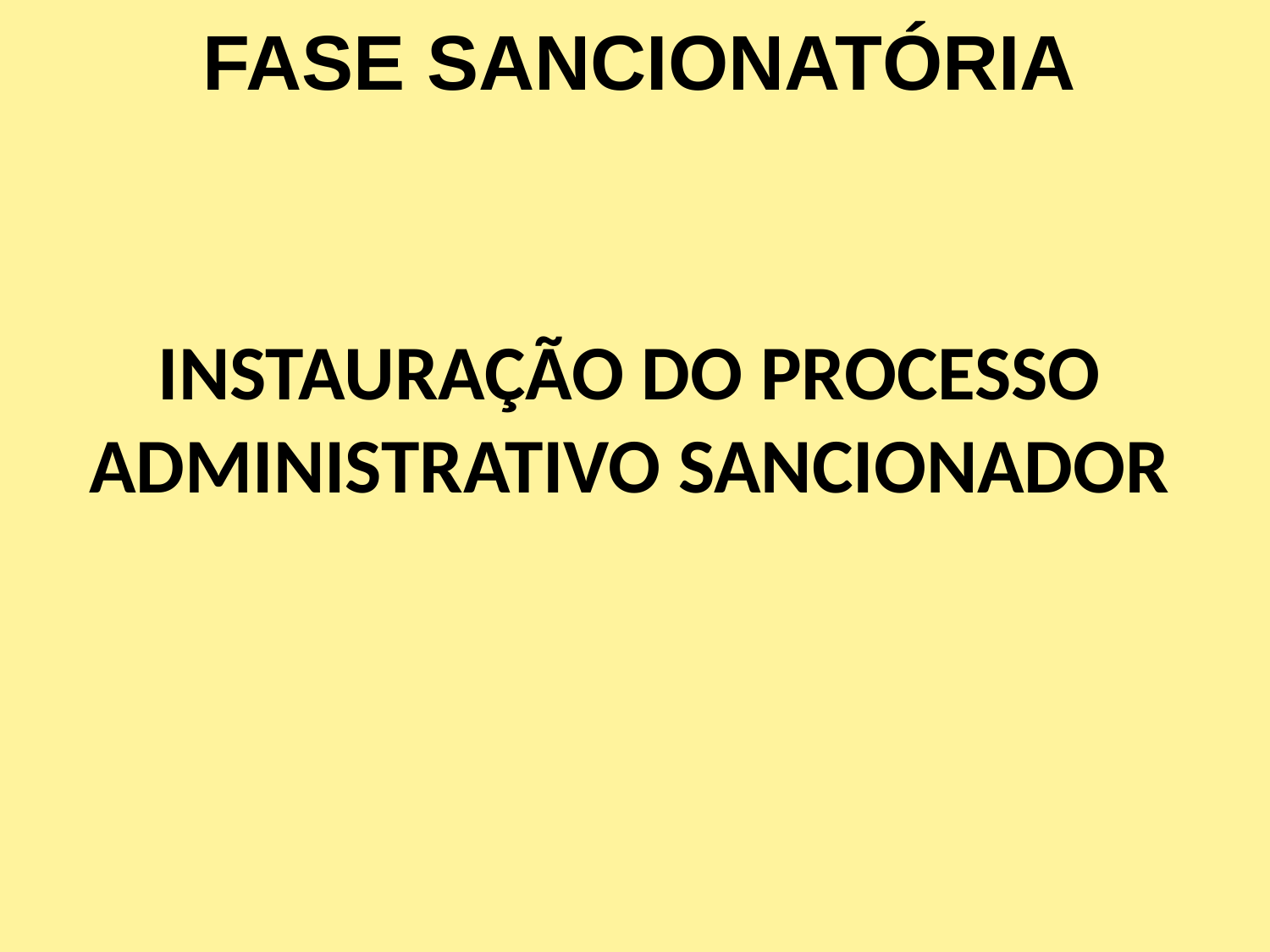

FASE SANCIONATÓRIA
INSTAURAÇÃO DO PROCESSO ADMINISTRATIVO SANCIONADOR